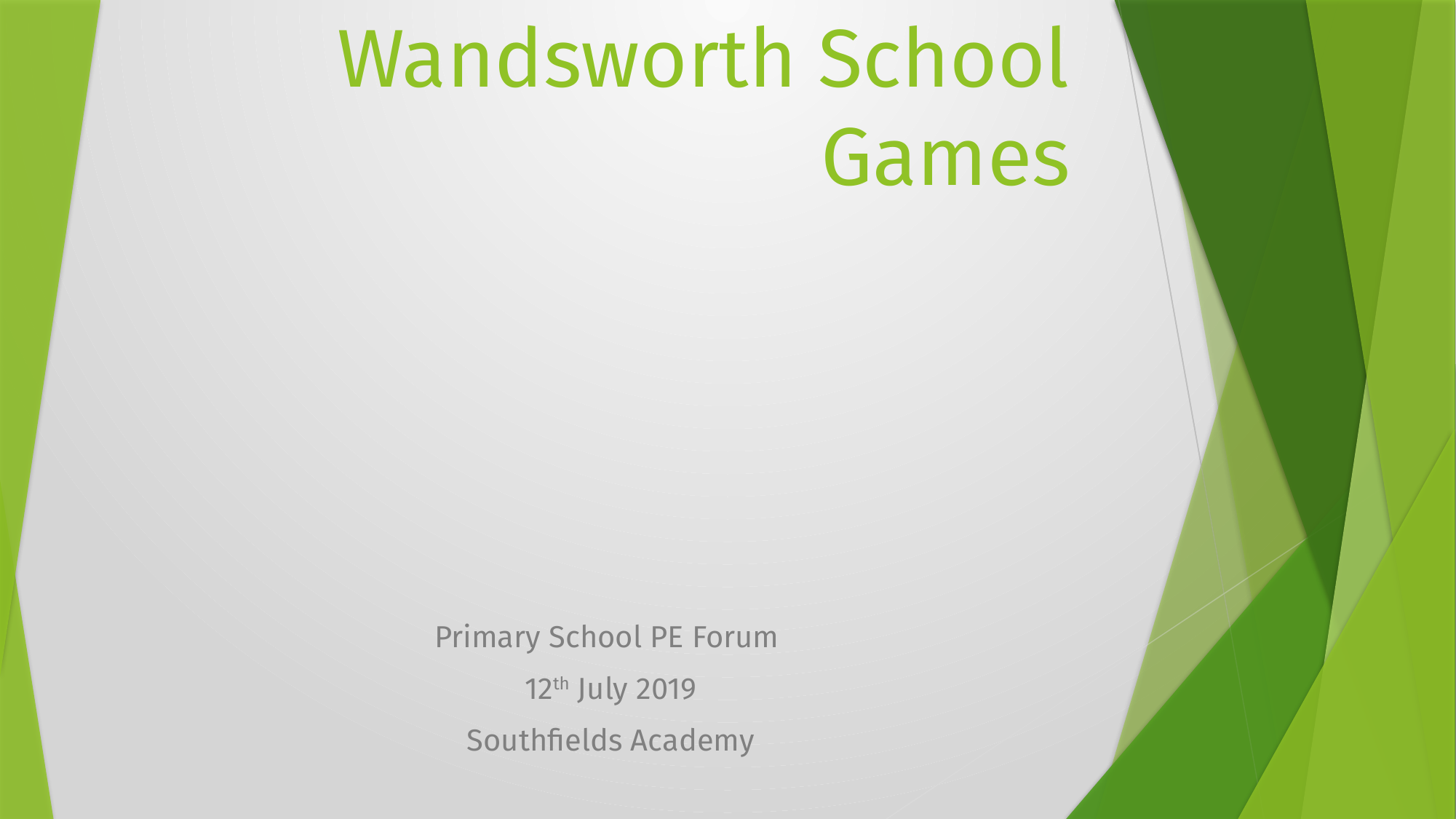

# Wandsworth School Games
Primary School PE Forum
12th July 2019
Southfields Academy